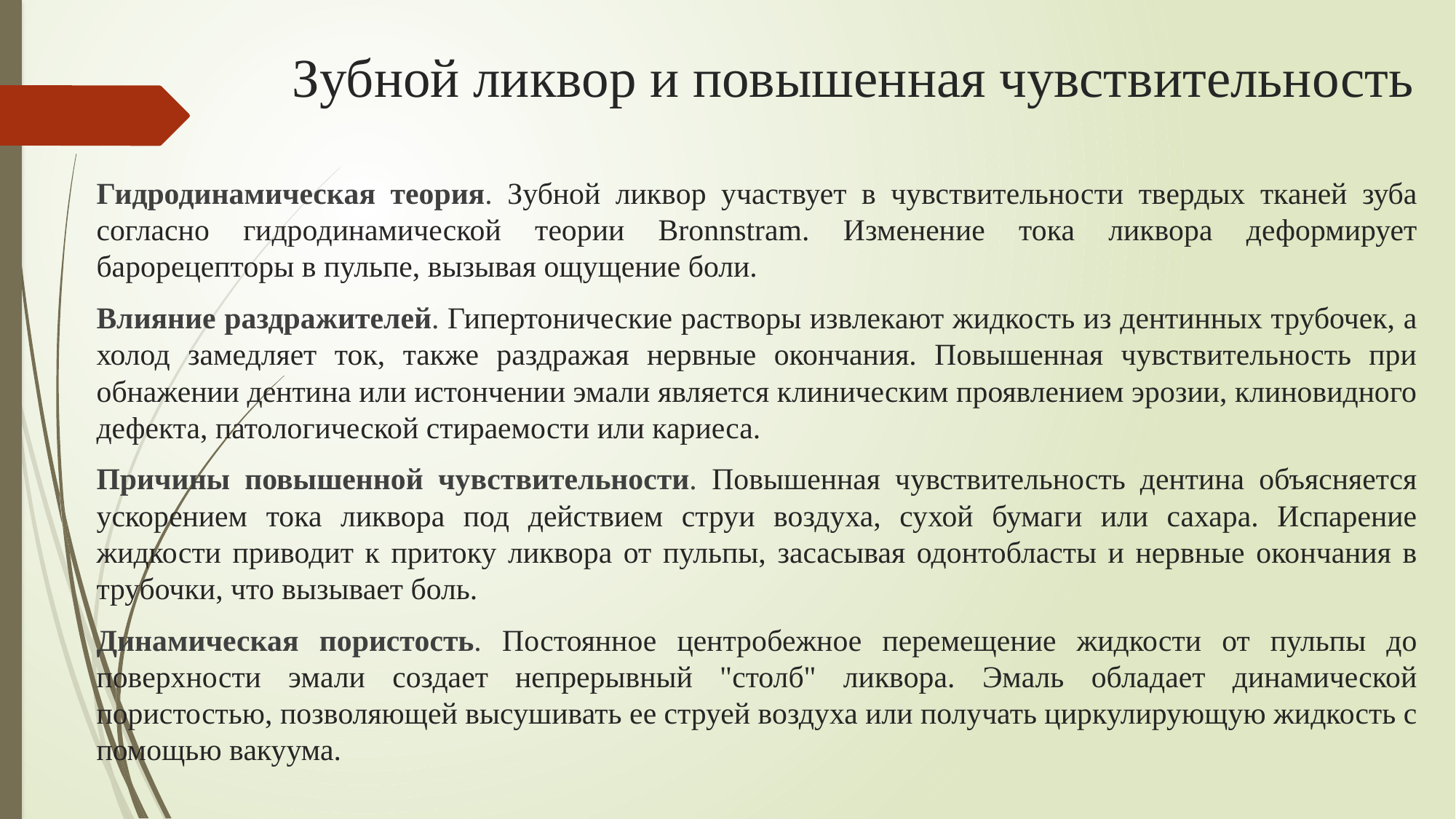

# Зубной ликвор и повышенная чувствительность
Гидродинамическая теория. Зубной ликвор участвует в чувствительности твердых тканей зуба согласно гидродинамической теории Bronnstram. Изменение тока ликвора деформирует барорецепторы в пульпе, вызывая ощущение боли.
Влияние раздражителей. Гипертонические растворы извлекают жидкость из дентинных трубочек, а холод замедляет ток, также раздражая нервные окончания. Повышенная чувствительность при обнажении дентина или истончении эмали является клиническим проявлением эрозии, клиновидного дефекта, патологической стираемости или кариеса.
Причины повышенной чувствительности. Повышенная чувствительность дентина объясняется ускорением тока ликвора под действием струи воздуха, сухой бумаги или сахара. Испарение жидкости приводит к притоку ликвора от пульпы, засасывая одонтобласты и нервные окончания в трубочки, что вызывает боль.
Динамическая пористость. Постоянное центробежное перемещение жидкости от пульпы до поверхности эмали создает непрерывный "столб" ликвора. Эмаль обладает динамической пористостью, позволяющей высушивать ее струей воздуха или получать циркулирующую жидкость с помощью вакуума.